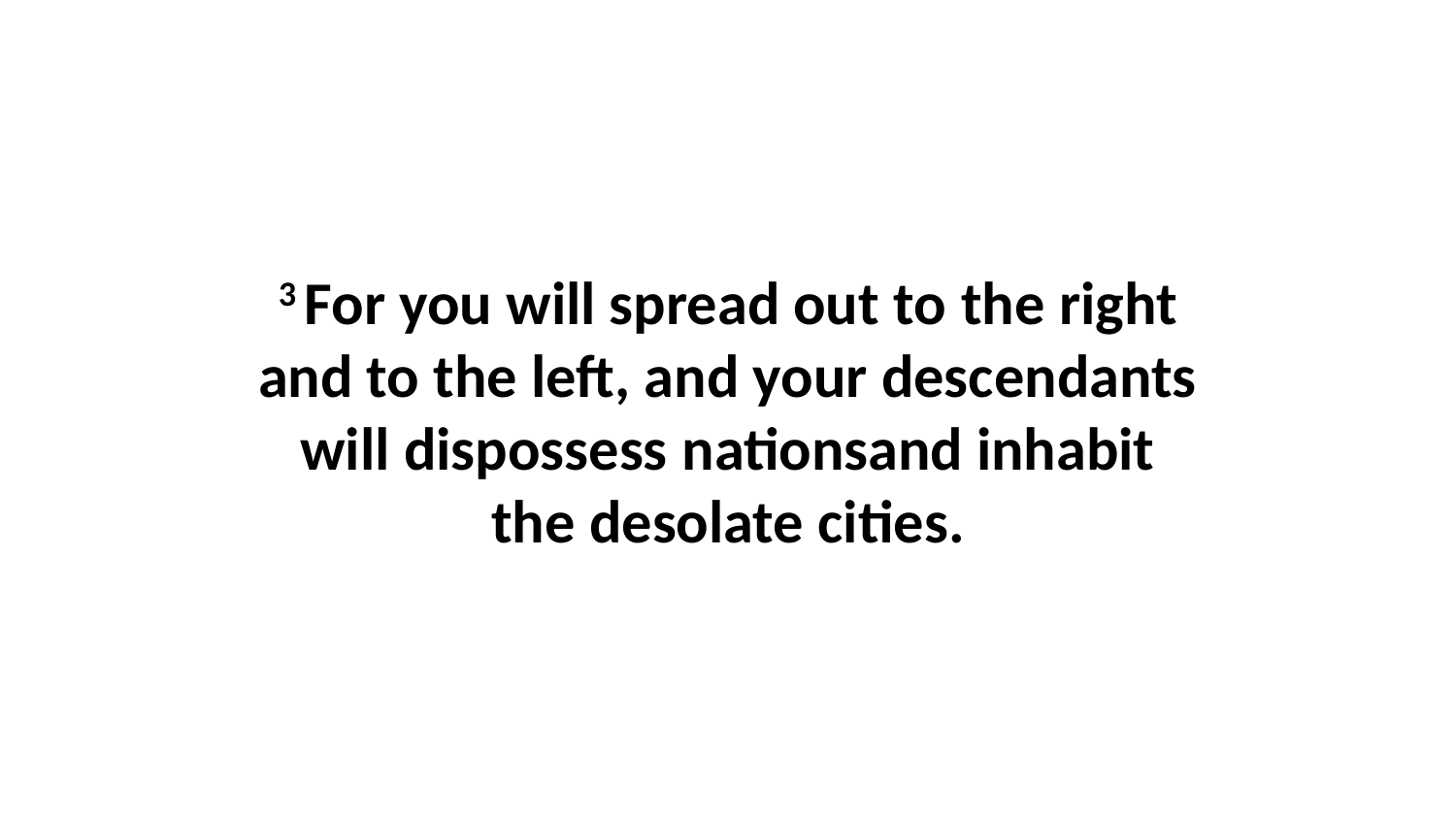

3 For you will spread out to the right and to the left, and your descendants will dispossess nationsand inhabit the desolate cities.